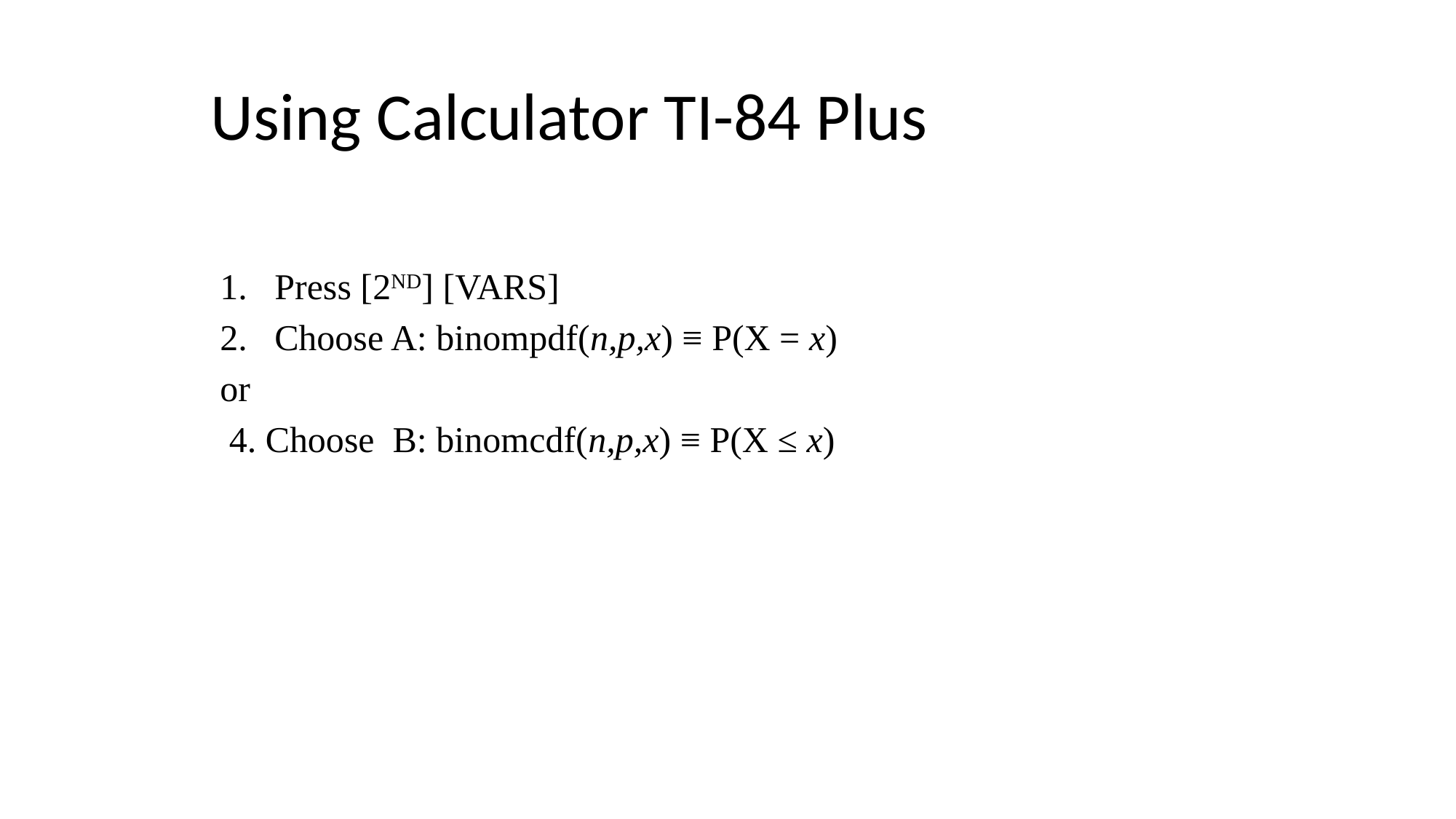

Using Calculator TI-84 Plus

Press [2ND] [VARS]
Choose A: binompdf(n,p,x) ≡ P(X = x)
or
 4. Choose  B: binomcdf(n,p,x) ≡ P(X ≤ x)